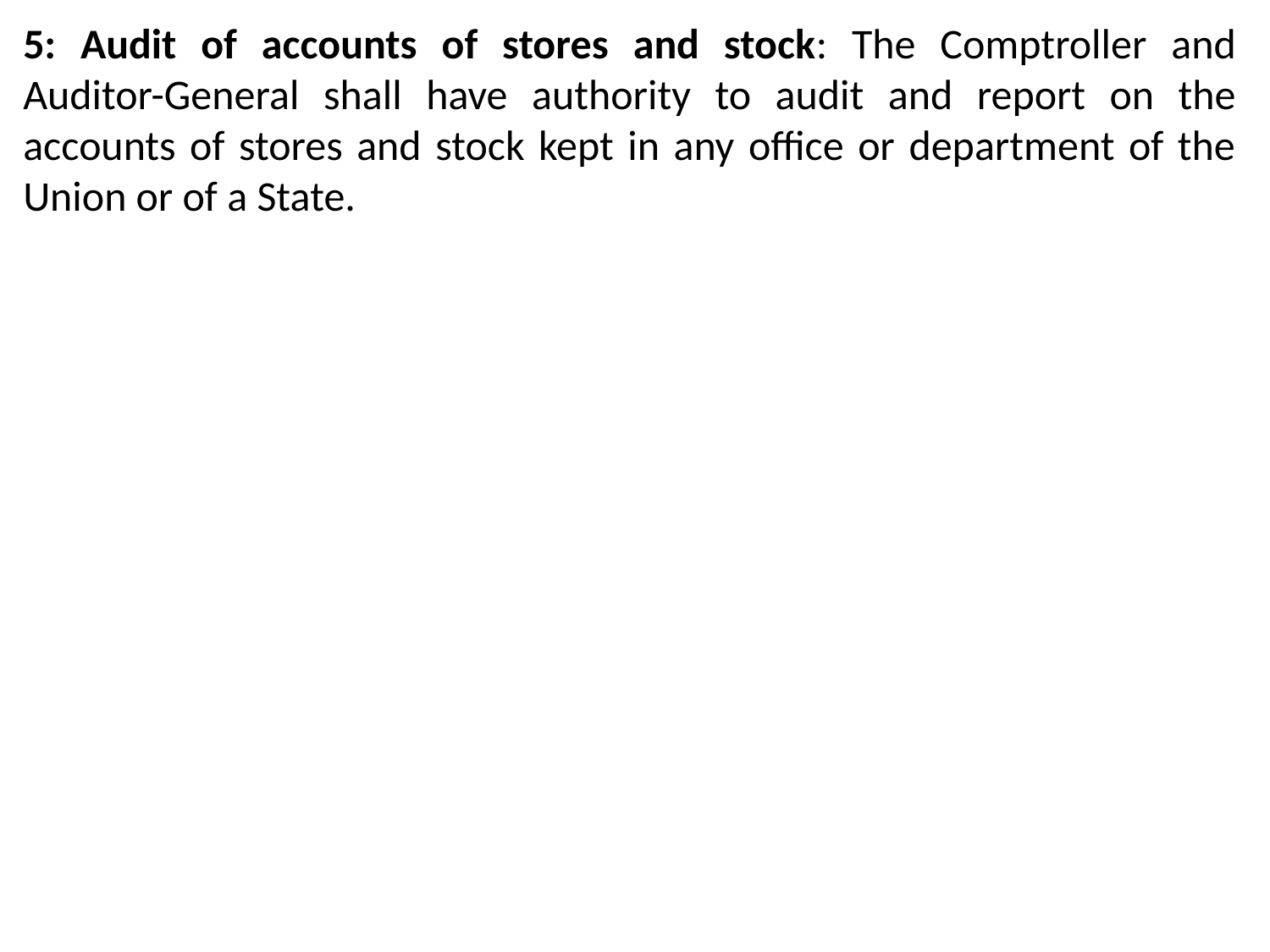

5: Audit of accounts of stores and stock: The Comptroller and Auditor-General shall have authority to audit and report on the accounts of stores and stock kept in any office or department of the Union or of a State.